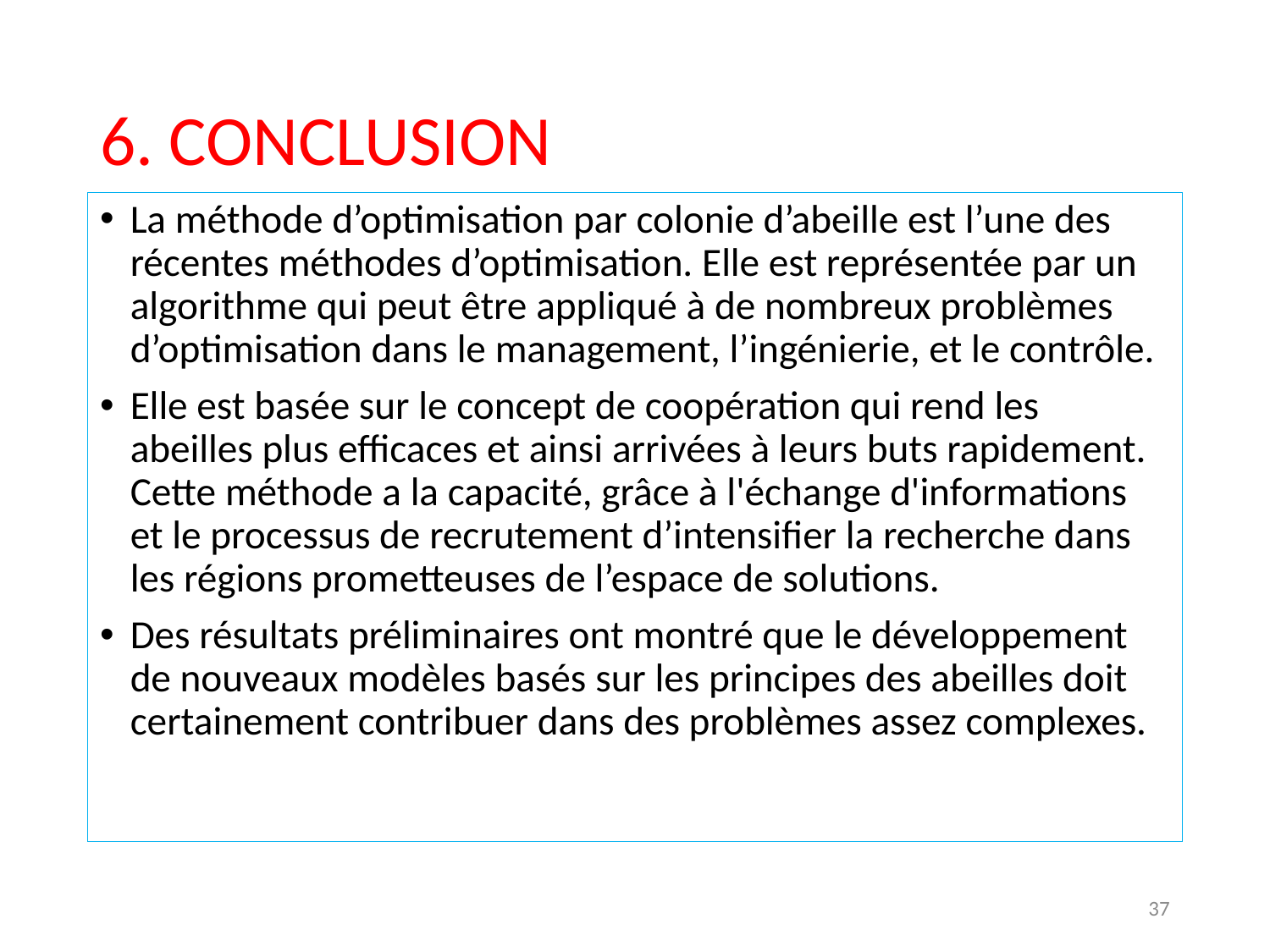

# 6. CONCLUSION
La méthode d’optimisation par colonie d’abeille est l’une des récentes méthodes d’optimisation. Elle est représentée par un algorithme qui peut être appliqué à de nombreux problèmes d’optimisation dans le management, l’ingénierie, et le contrôle.
Elle est basée sur le concept de coopération qui rend les abeilles plus efficaces et ainsi arrivées à leurs buts rapidement.  Cette méthode a la capacité, grâce à l'échange d'informations et le processus de recrutement d’intensifier la recherche dans les régions prometteuses de l’espace de solutions.
Des résultats préliminaires ont montré que le développement de nouveaux modèles basés sur les principes des abeilles doit certainement contribuer dans des problèmes assez complexes.
37